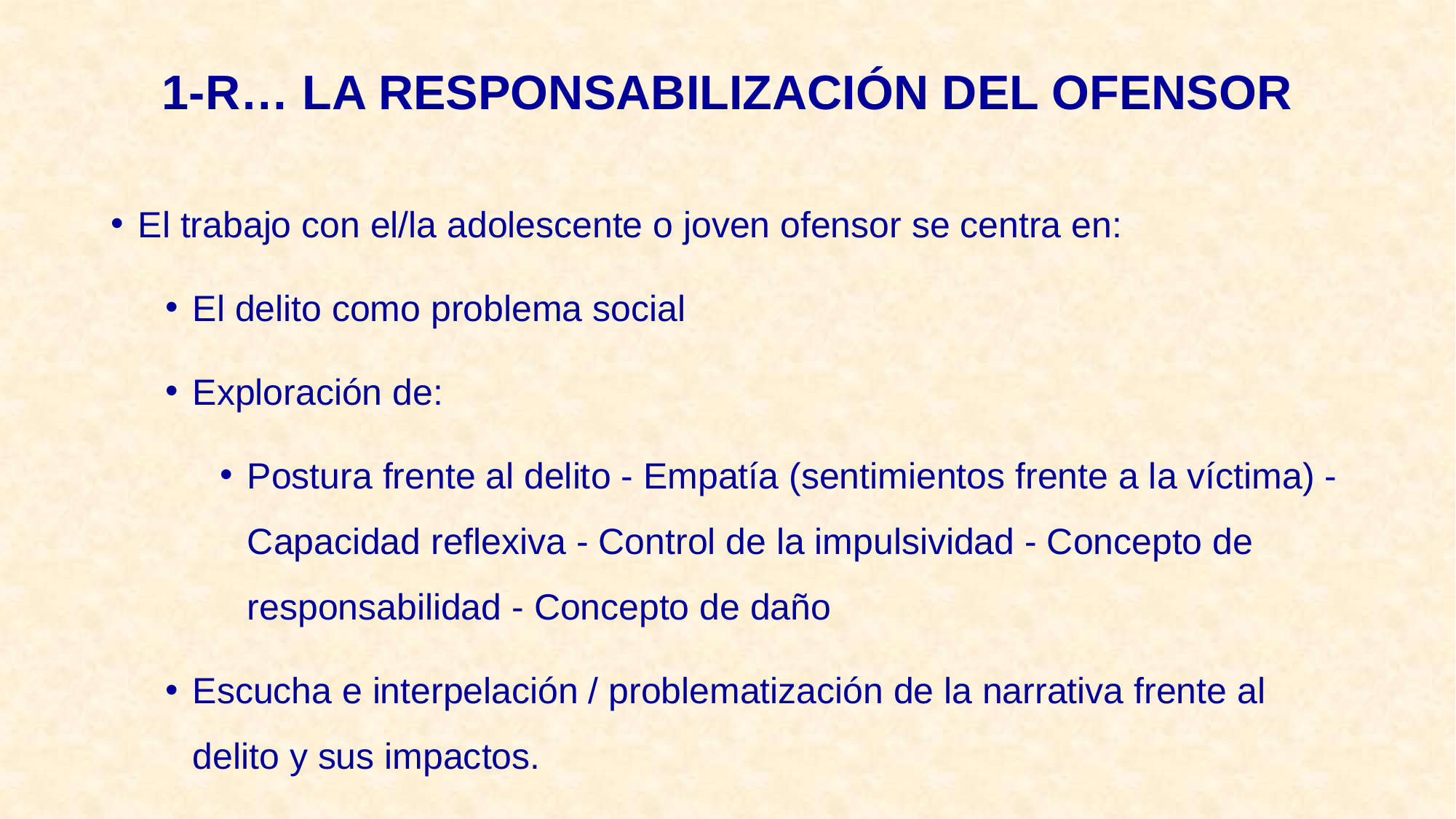

# 1-R… LA RESPONSABILIZACIÓN DEL OFENSOR
El trabajo con el/la adolescente o joven ofensor se centra en:
El delito como problema social
Exploración de:
Postura frente al delito - Empatía (sentimientos frente a la víctima) - Capacidad reflexiva - Control de la impulsividad - Concepto de responsabilidad - Concepto de daño
Escucha e interpelación / problematización de la narrativa frente al delito y sus impactos.